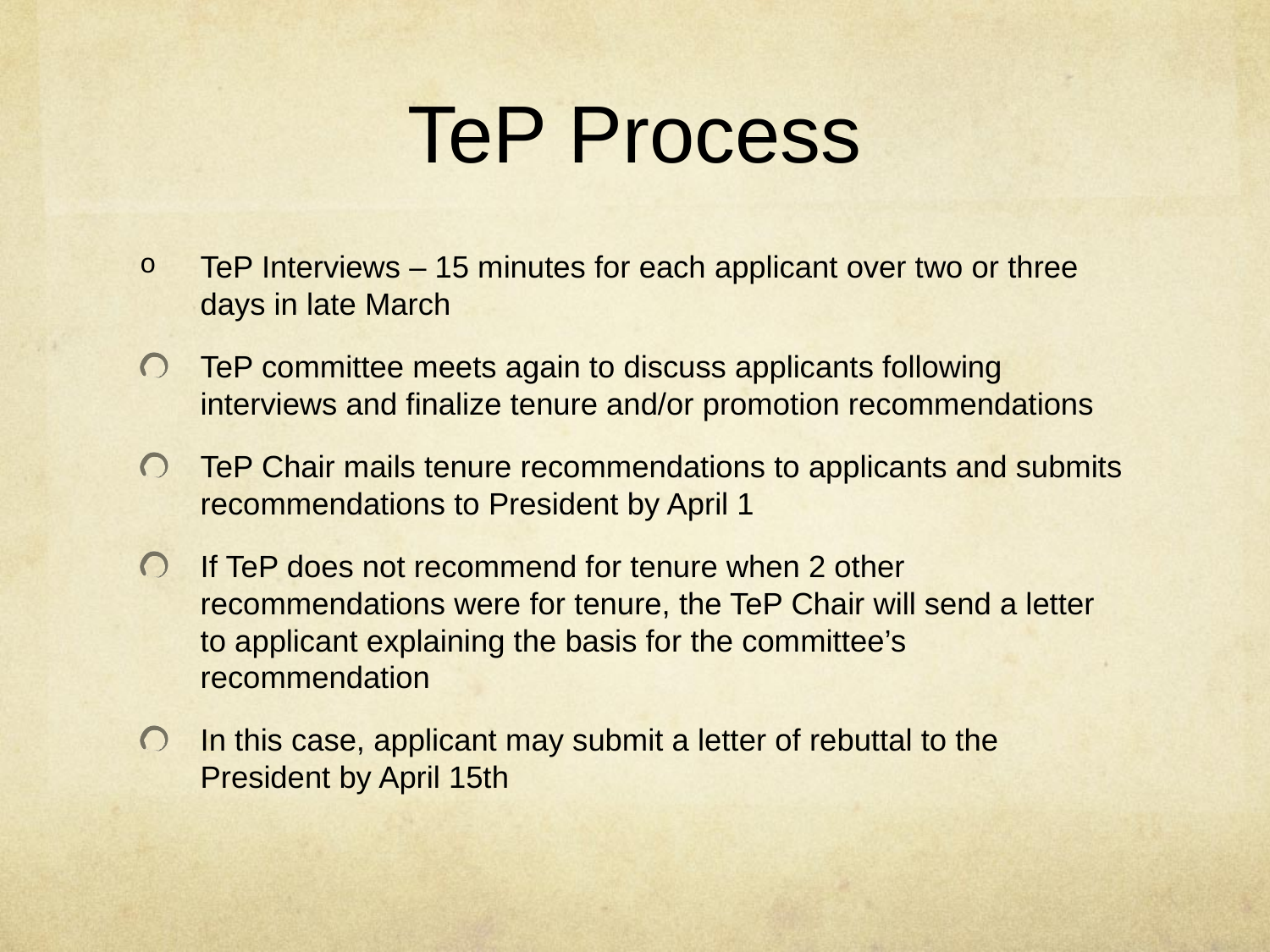

# TeP Process
TeP Interviews – 15 minutes for each applicant over two or three  days in late March
TeP committee meets again to discuss applicants following interviews and finalize tenure and/or promotion recommendations
TeP Chair mails tenure recommendations to applicants and submits recommendations to President by April 1
If TeP does not recommend for tenure when 2 other recommendations were for tenure, the TeP Chair will send a letter to applicant explaining the basis for the committee’s recommendation
In this case, applicant may submit a letter of rebuttal to the President by April 15th